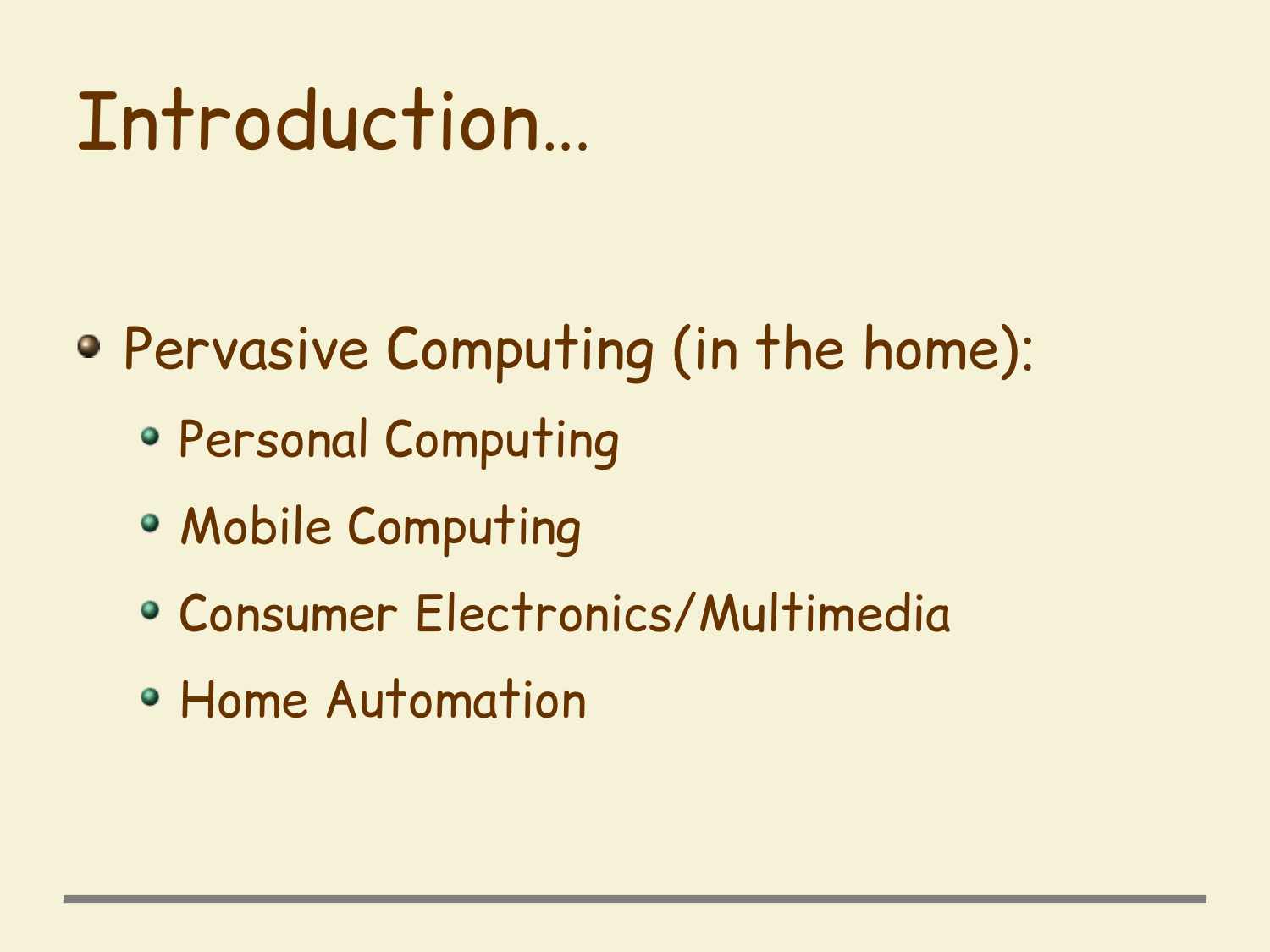

# Introduction…
Pervasive Computing (in the home):
Personal Computing
Mobile Computing
Consumer Electronics/Multimedia
Home Automation